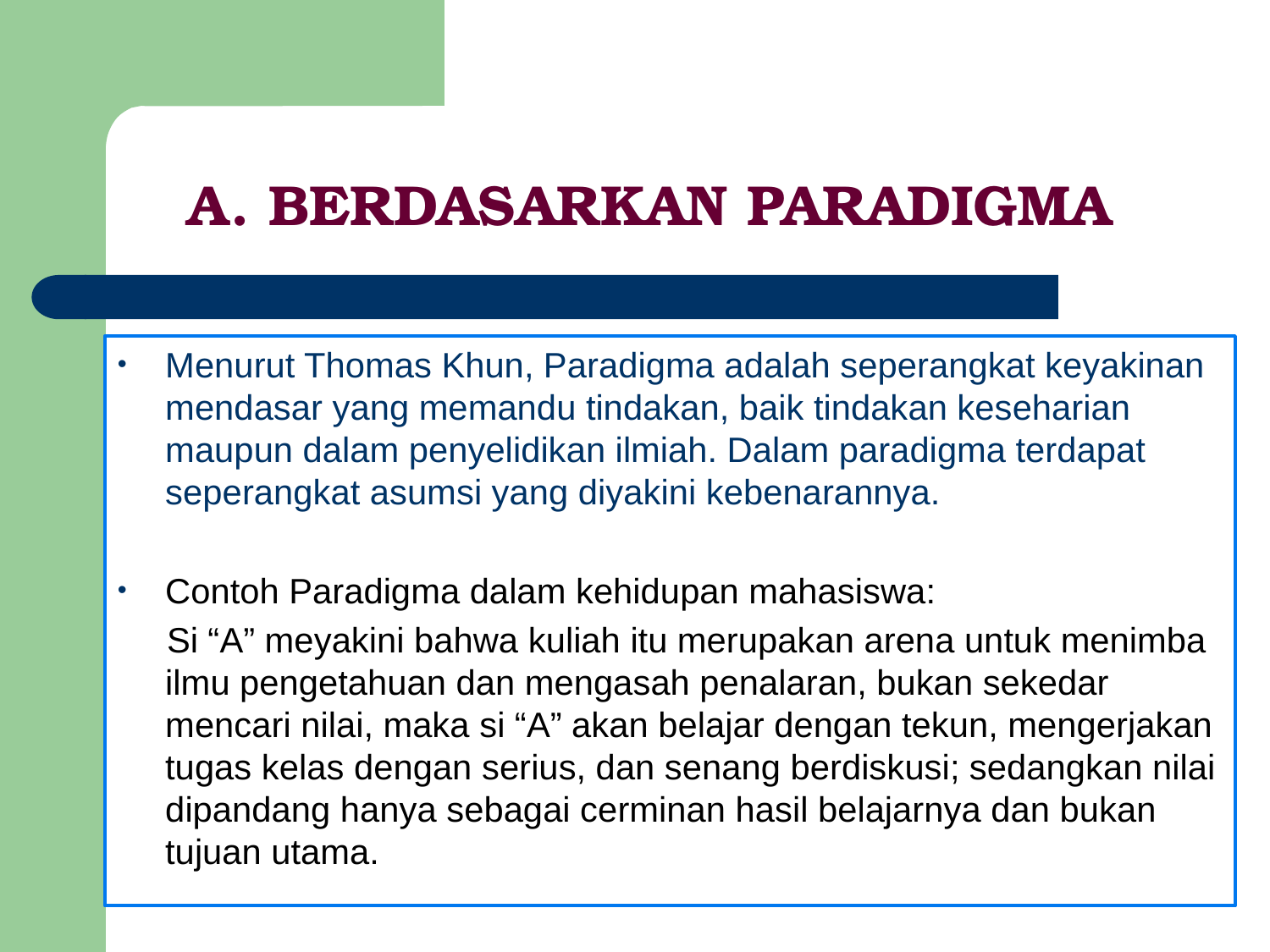

# A. BERDASARKAN PARADIGMA
Menurut Thomas Khun, Paradigma adalah seperangkat keyakinan mendasar yang memandu tindakan, baik tindakan keseharian maupun dalam penyelidikan ilmiah. Dalam paradigma terdapat seperangkat asumsi yang diyakini kebenarannya.

Contoh Paradigma dalam kehidupan mahasiswa:
Si “A” meyakini bahwa kuliah itu merupakan arena untuk menimba ilmu pengetahuan dan mengasah penalaran, bukan sekedar mencari nilai, maka si “A” akan belajar dengan tekun, mengerjakan tugas kelas dengan serius, dan senang berdiskusi; sedangkan nilai dipandang hanya sebagai cerminan hasil belajarnya dan bukan tujuan utama.